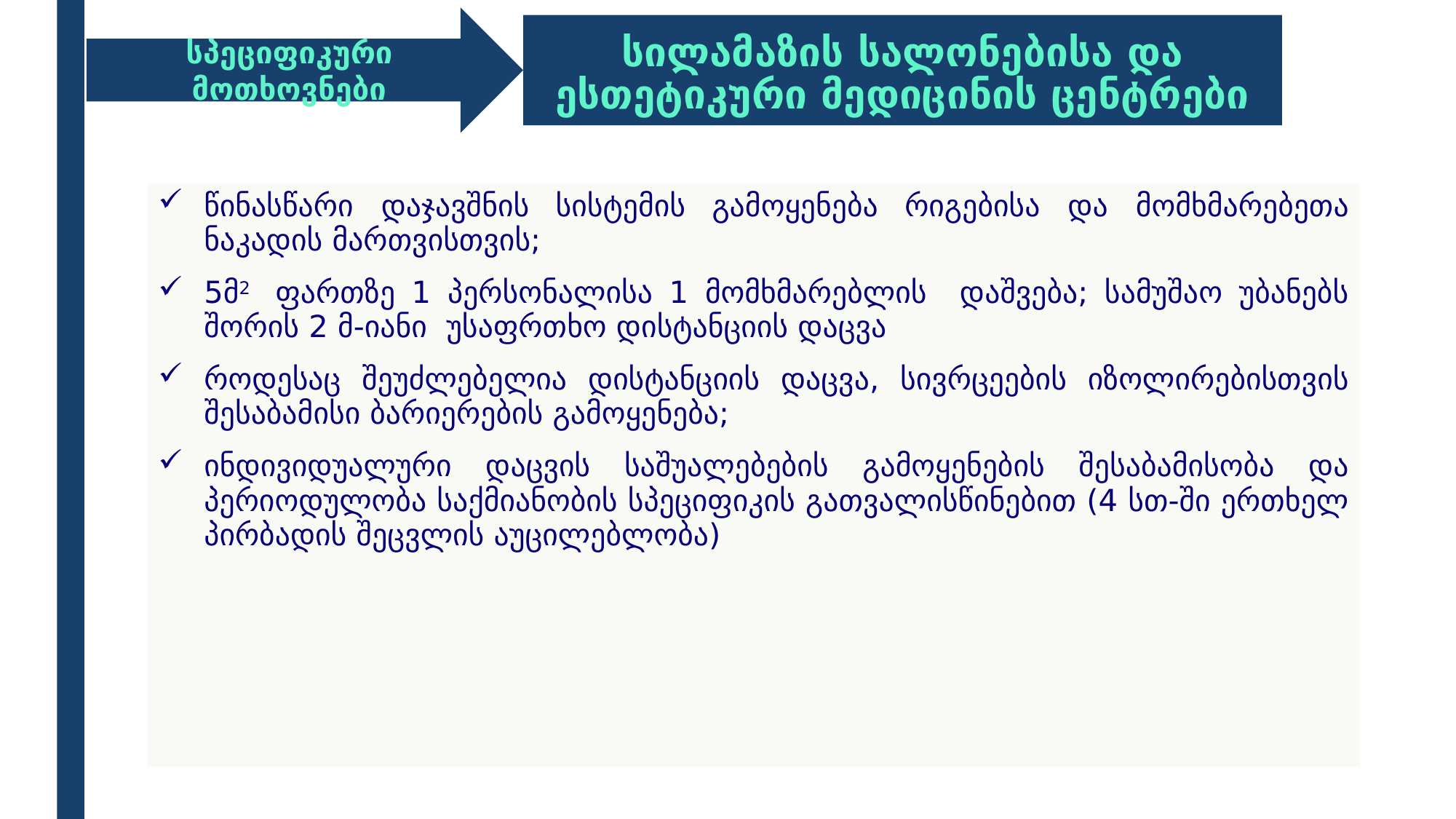

სპეციფიკური მოთხოვნები
სილამაზის სალონებისა და ესთეტიკური მედიცინის ცენტრები
წინასწარი დაჯავშნის სისტემის გამოყენება რიგებისა და მომხმარებეთა ნაკადის მართვისთვის;
5მ2  ფართზე 1 პერსონალისა 1 მომხმარებლის  დაშვება; სამუშაო უბანებს შორის 2 მ-იანი  უსაფრთხო დისტანციის დაცვა
როდესაც შეუძლებელია დისტანციის დაცვა, სივრცეების იზოლირებისთვის შესაბამისი ბარიერების გამოყენება;
ინდივიდუალური დაცვის საშუალებების გამოყენების შესაბამისობა და პერიოდულობა საქმიანობის სპეციფიკის გათვალისწინებით (4 სთ-ში ერთხელ პირბადის შეცვლის აუცილებლობა)